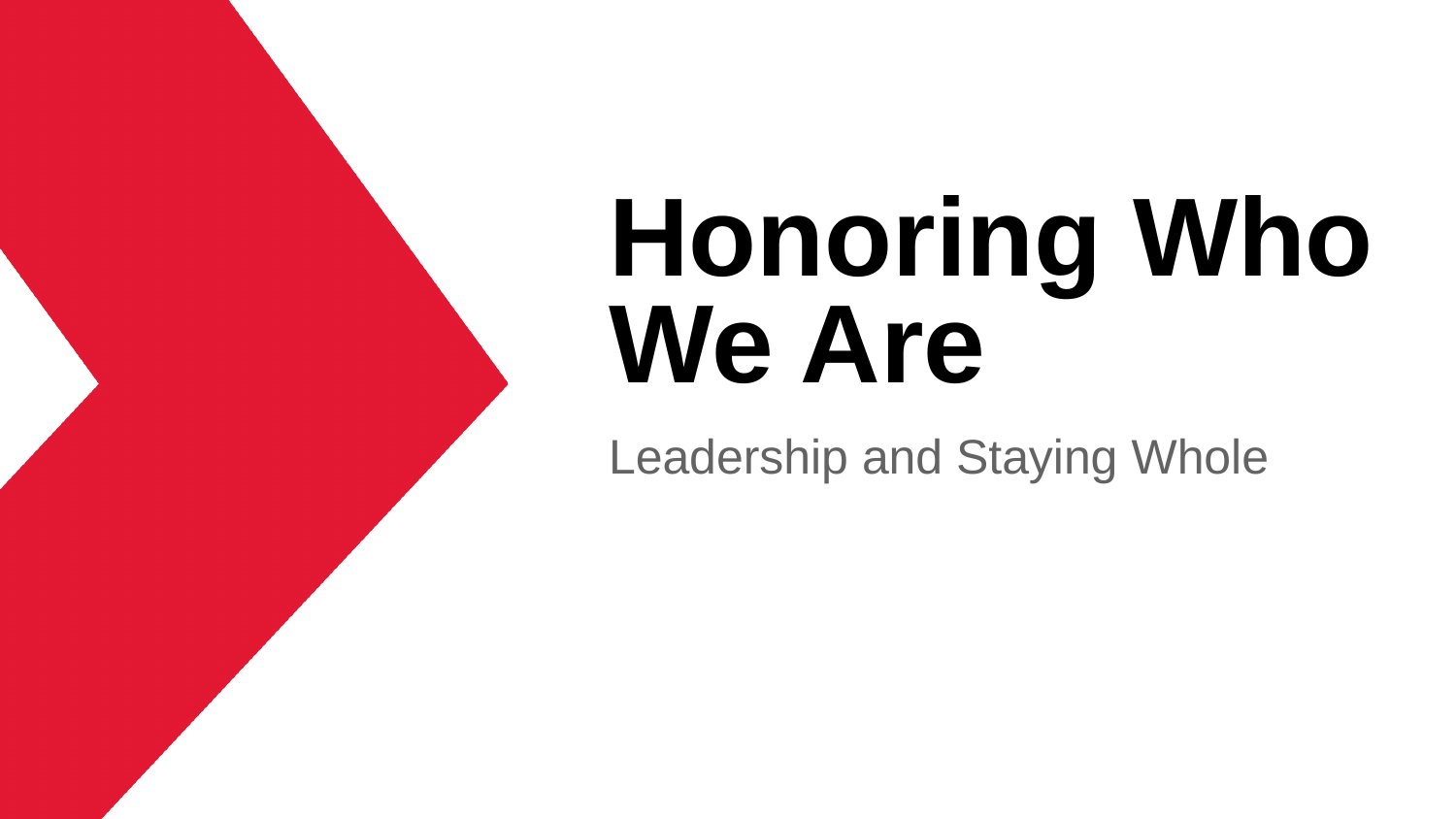

# Honoring Who We Are
Leadership and Staying Whole